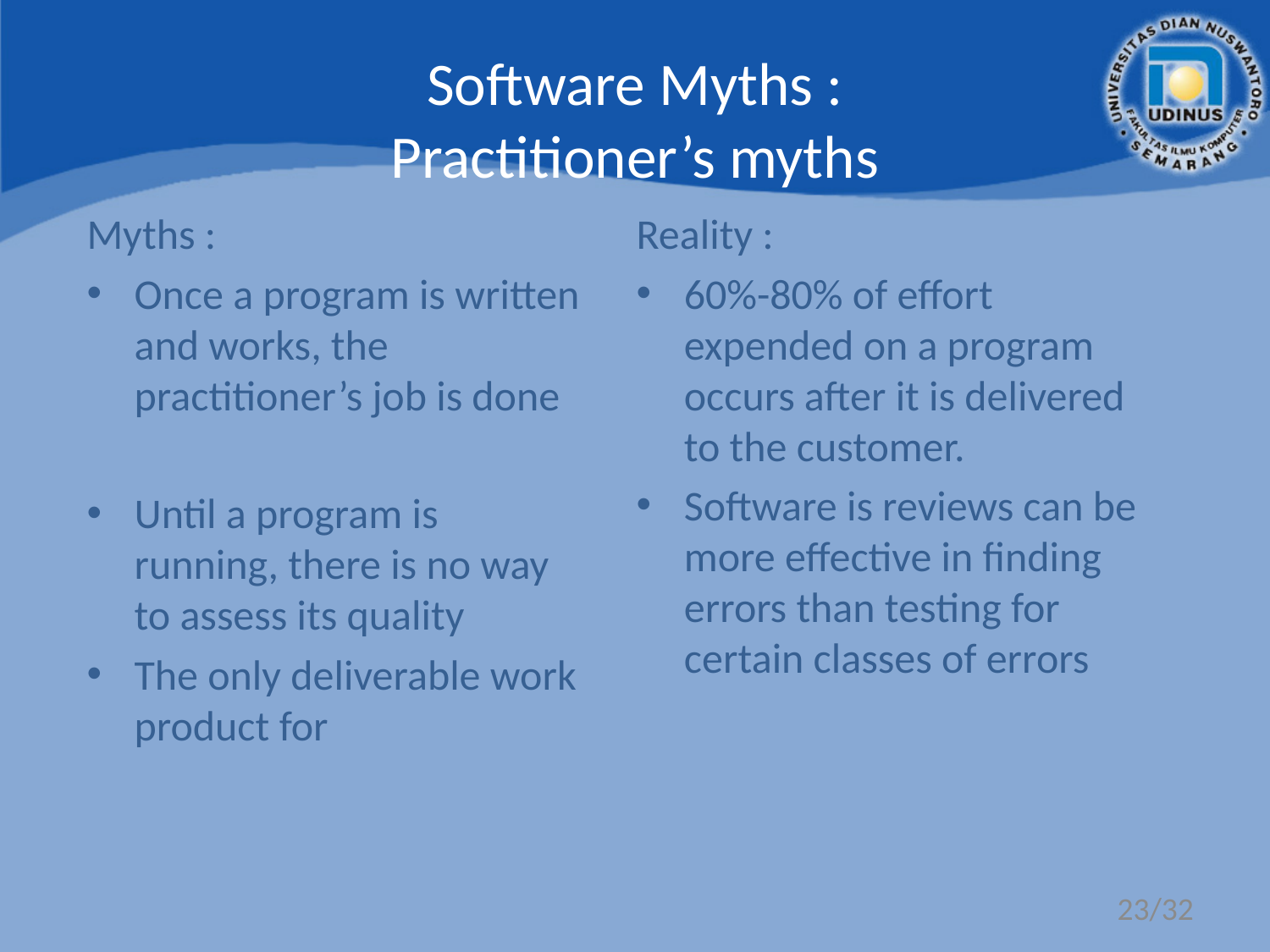

Software Myths :
Practitioner’s myths
Myths :
Once a program is written and works, the practitioner’s job is done

Until a program is running, there is no way to assess its quality
The only deliverable work product for
Reality :
60%-80% of effort expended on a program occurs after it is delivered to the customer.
Software is reviews can be more effective in finding errors than testing for certain classes of errors

23